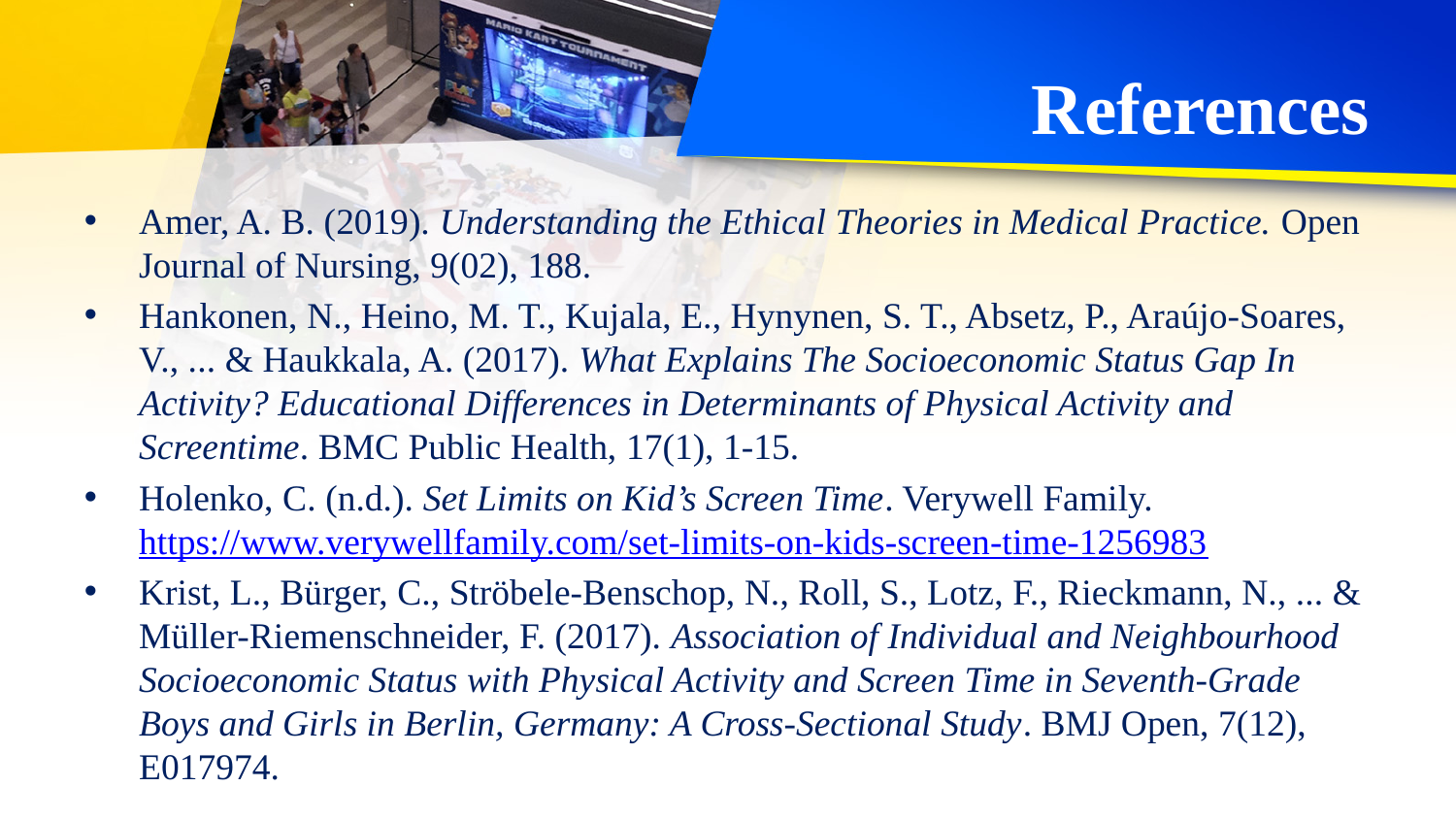

# References
Amer, A. B. (2019). Understanding the Ethical Theories in Medical Practice. Open Journal of Nursing, 9(02), 188.
Hankonen, N., Heino, M. T., Kujala, E., Hynynen, S. T., Absetz, P., Araújo-Soares, V., ... & Haukkala, A. (2017). What Explains The Socioeconomic Status Gap In Activity? Educational Differences in Determinants of Physical Activity and Screentime. BMC Public Health, 17(1), 1-15.
Holenko, C. (n.d.). Set Limits on Kid’s Screen Time. Verywell Family. https://www.verywellfamily.com/set-limits-on-kids-screen-time-1256983
Krist, L., Bürger, C., Ströbele-Benschop, N., Roll, S., Lotz, F., Rieckmann, N., ... & Müller-Riemenschneider, F. (2017). Association of Individual and Neighbourhood Socioeconomic Status with Physical Activity and Screen Time in Seventh-Grade Boys and Girls in Berlin, Germany: A Cross-Sectional Study. BMJ Open, 7(12), E017974.